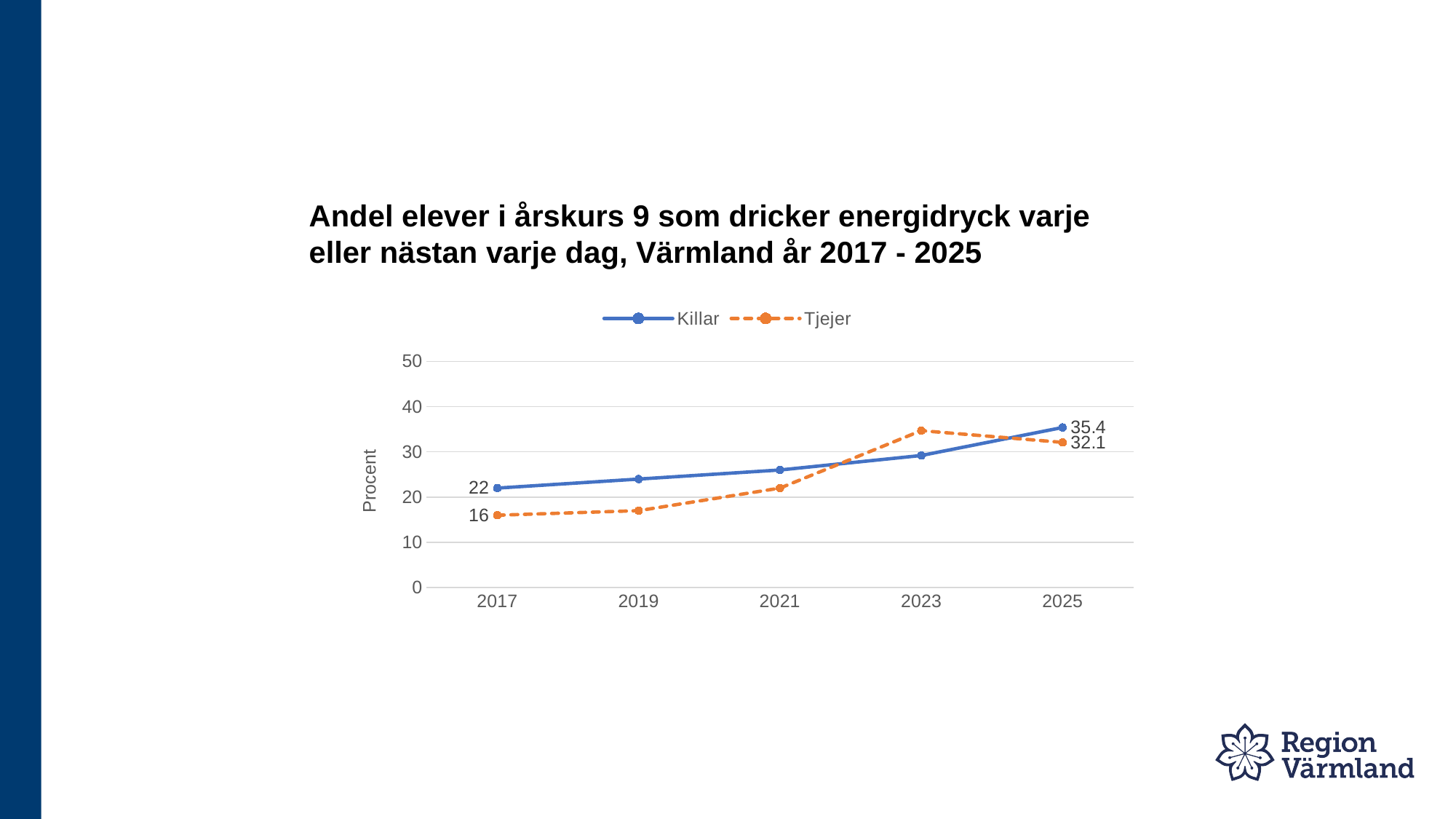

# Andel elever i årskurs 9 som dricker energidryck varje eller nästan varje dag, Värmland år 2017 - 2025

### Chart

| Category | Killar | Tjejer |
|---|---|---|
| 2017 | 22.0 | 16.0 |
| 2019 | 24.0 | 17.0 |
| 2021 | 26.0 | 22.0 |
| 2023 | 29.2 | 34.7 |
| 2025 | 35.4 | 32.1 |